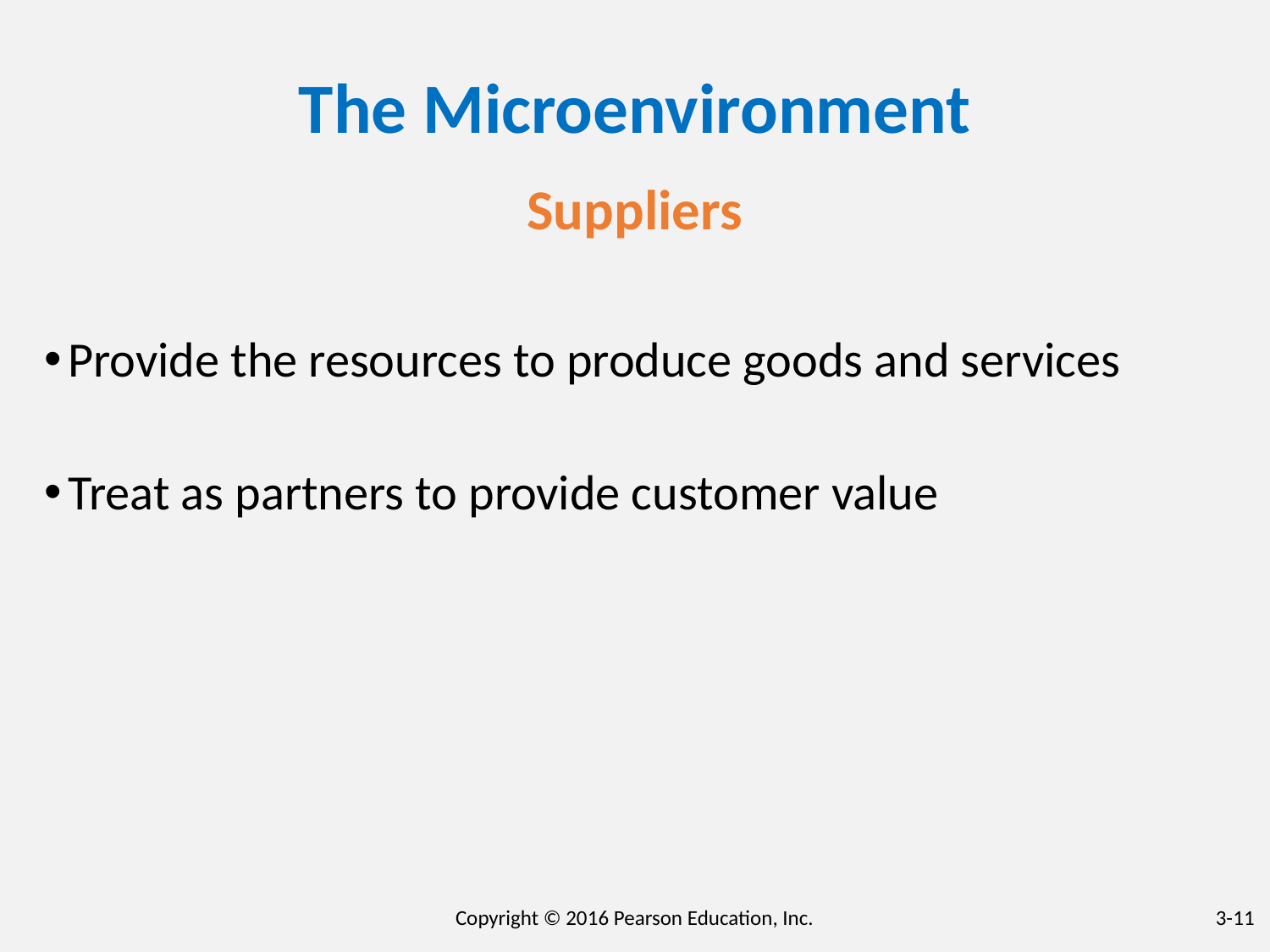

# The Microenvironment
Suppliers
Provide the resources to produce goods and services

Treat as partners to provide customer value

3-11
Copyright © 2016 Pearson Education, Inc.